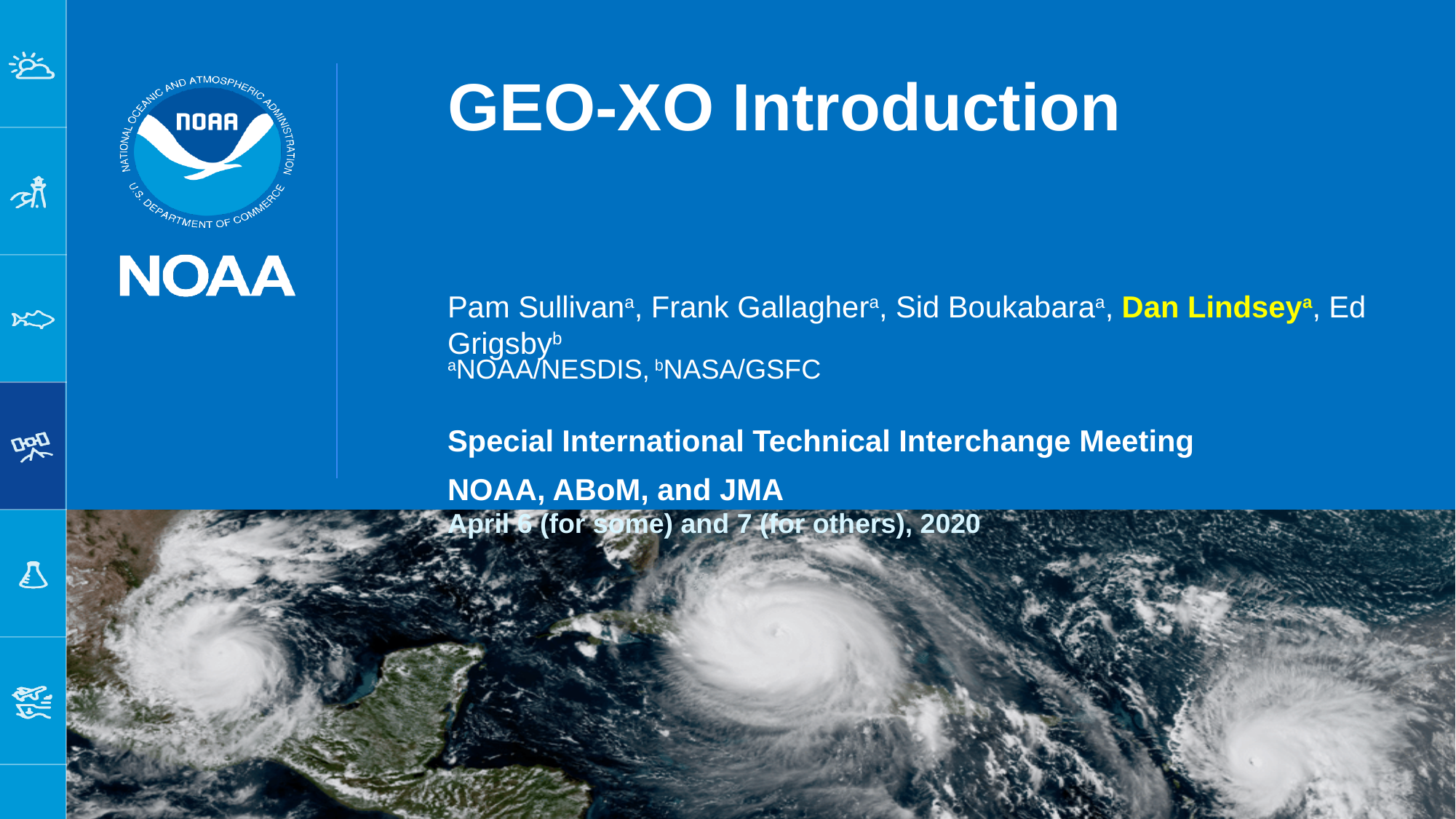

# GEO-XO Introduction

Pam Sullivana, Frank Gallaghera, Sid Boukabaraa, Dan Lindseya, Ed Grigsbyb
aNOAA/NESDIS, bNASA/GSFC

Special International Technical Interchange Meeting
NOAA, ABoM, and JMA
April 6 (for some) and 7 (for others), 2020